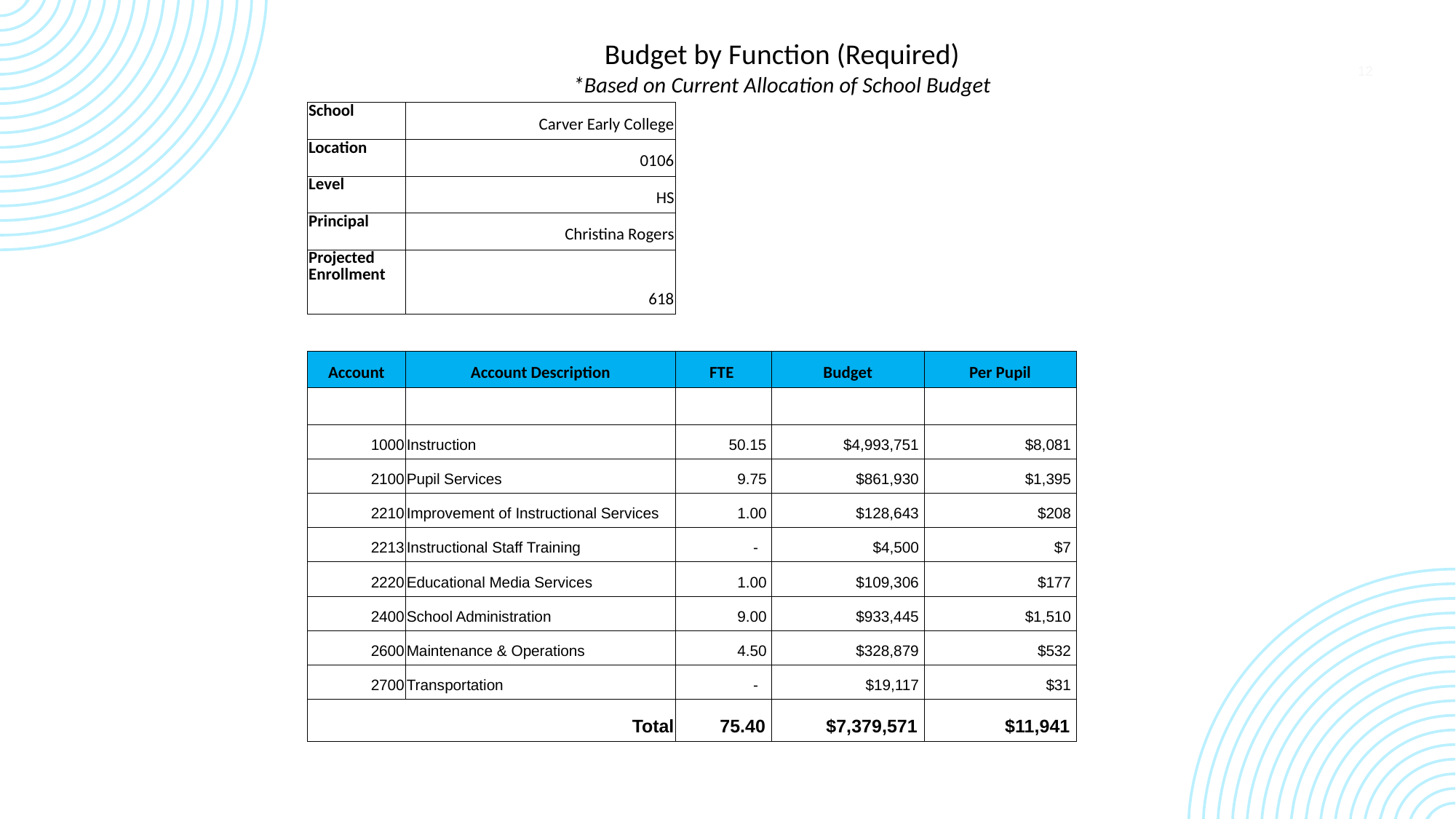

Budget by Function (Required)
*Based on Current Allocation of School Budget

12
| School | Carver Early College |  |  |  |  |
| --- | --- | --- | --- | --- | --- |
| Location | 0106 |  |  |  |  |
| Level | HS |  |  |  |  |
| Principal | Christina Rogers |  |  |  |  |
| Projected Enrollment | 618 |  |  |  |  |
|  |  |  |  |  |  |
| Account | Account Description | FTE | Budget | Per Pupil |  |
|  |  |  |  |  |  |
| 1000 | Instruction | 50.15 | $4,993,751 | $8,081 |  |
| 2100 | Pupil Services | 9.75 | $861,930 | $1,395 |  |
| 2210 | Improvement of Instructional Services | 1.00 | $128,643 | $208 |  |
| 2213 | Instructional Staff Training | - | $4,500 | $7 |  |
| 2220 | Educational Media Services | 1.00 | $109,306 | $177 |  |
| 2400 | School Administration | 9.00 | $933,445 | $1,510 |  |
| 2600 | Maintenance & Operations | 4.50 | $328,879 | $532 |  |
| 2700 | Transportation | - | $19,117 | $31 |  |
| Total |  | 75.40 | $7,379,571 | $11,941 |  |